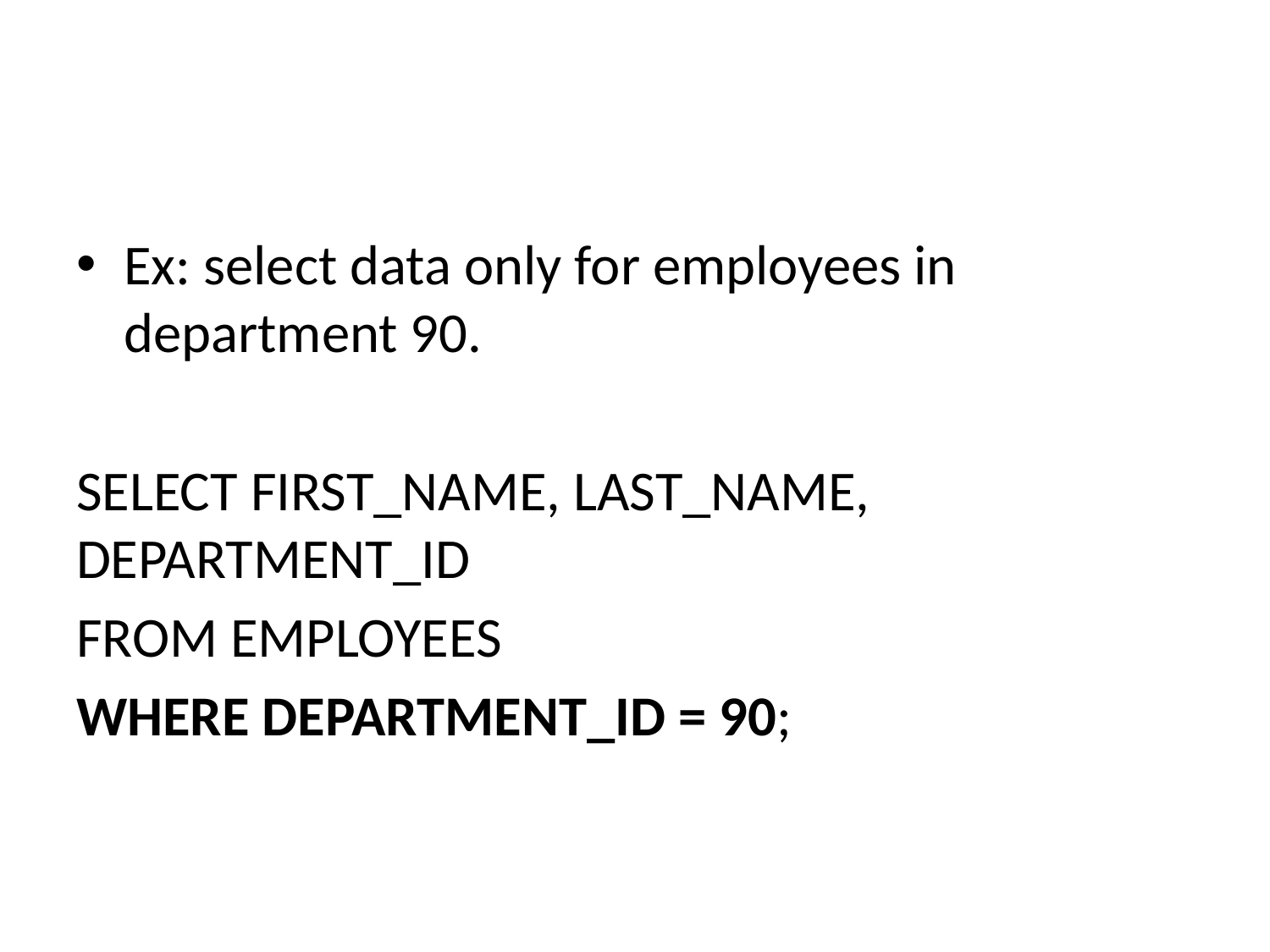

#
Ex: select data only for employees in department 90.

SELECT FIRST_NAME, LAST_NAME, DEPARTMENT_ID
FROM EMPLOYEES
WHERE DEPARTMENT_ID = 90;